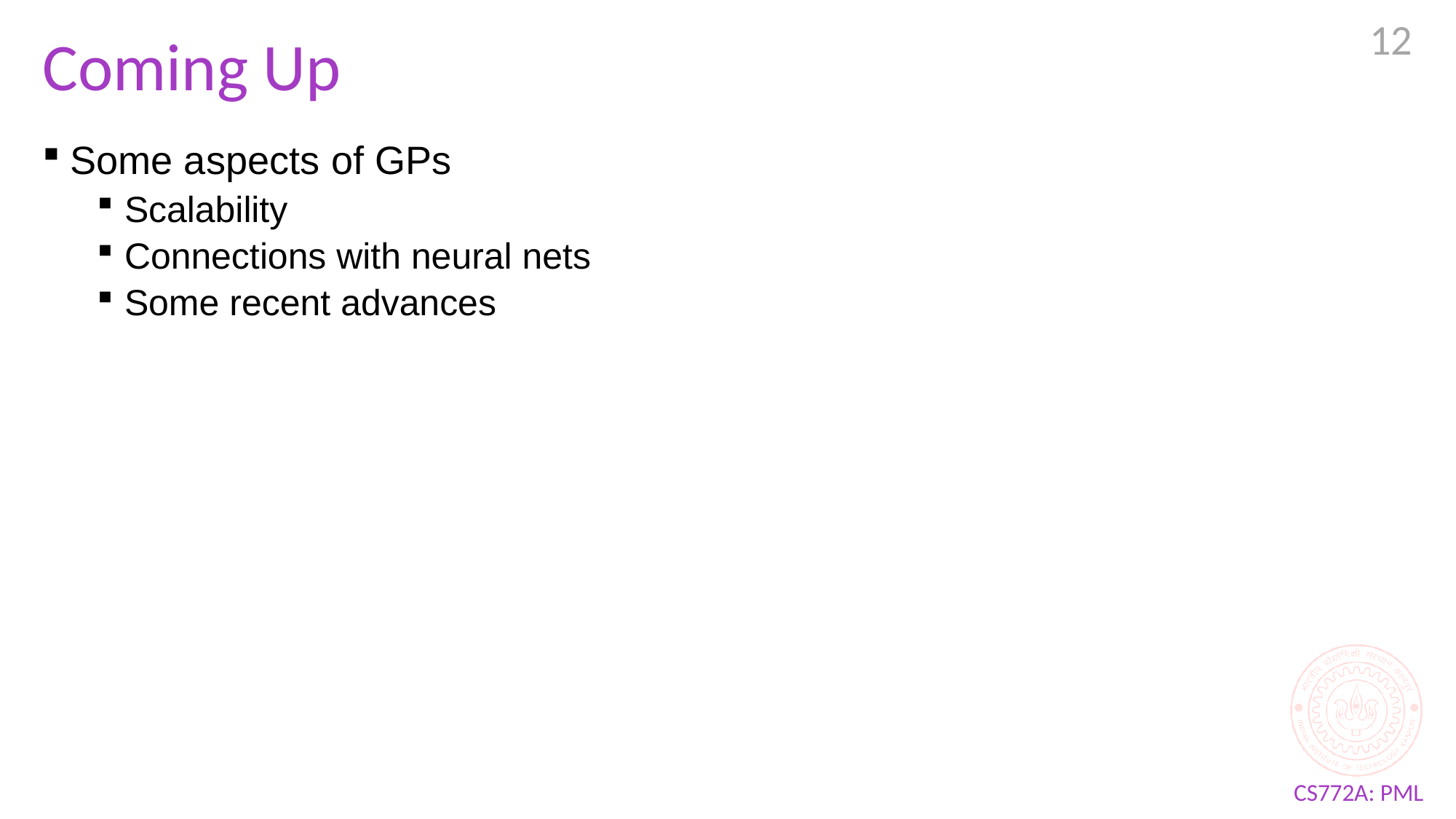

12
# Coming Up
Some aspects of GPs
Scalability
Connections with neural nets
Some recent advances